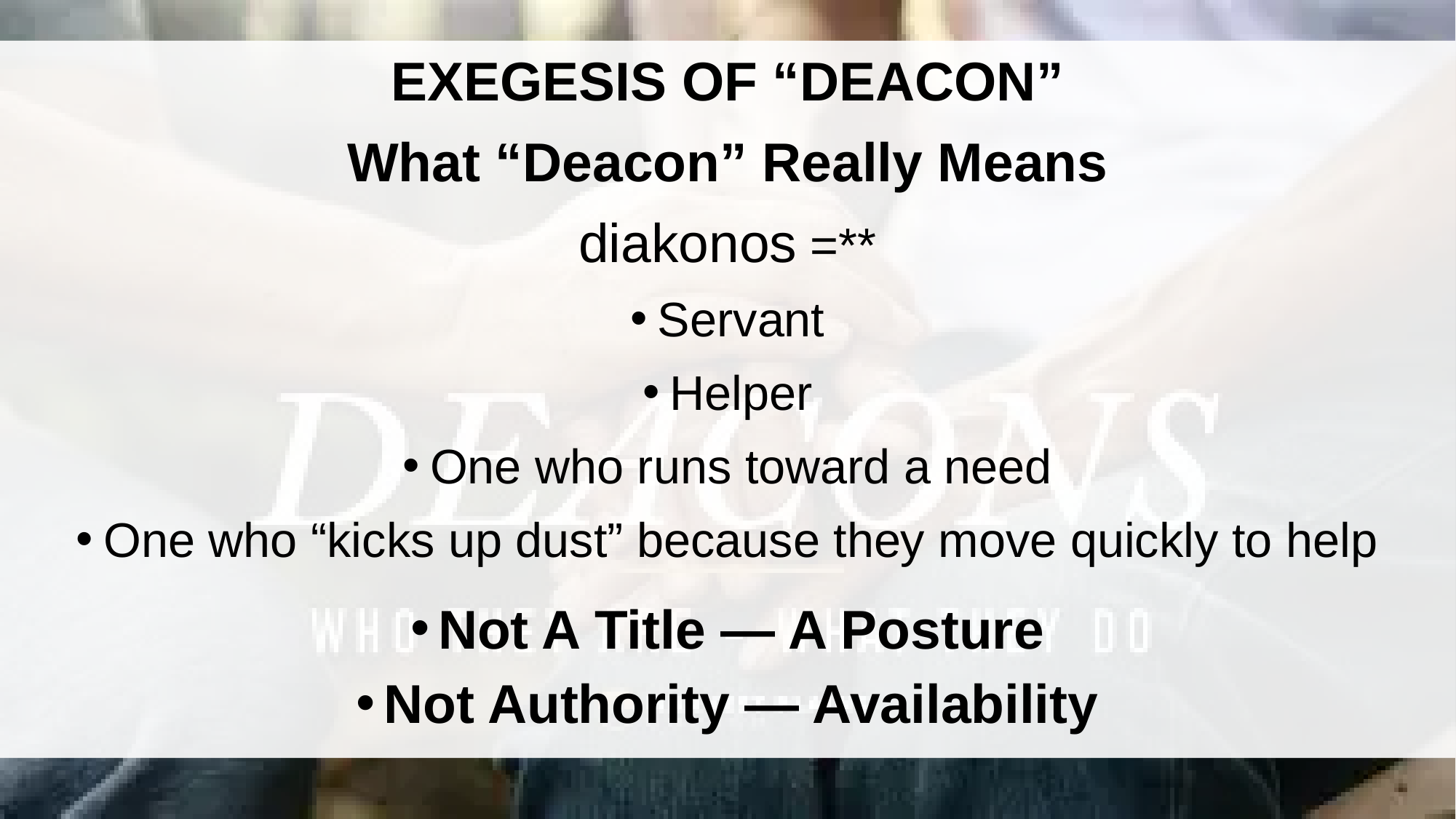

EXEGESIS OF “DEACON”
What “Deacon” Really Means
diakonos =**
Servant
Helper
One who runs toward a need
One who “kicks up dust” because they move quickly to help
Not A Title — A Posture
Not Authority — Availability